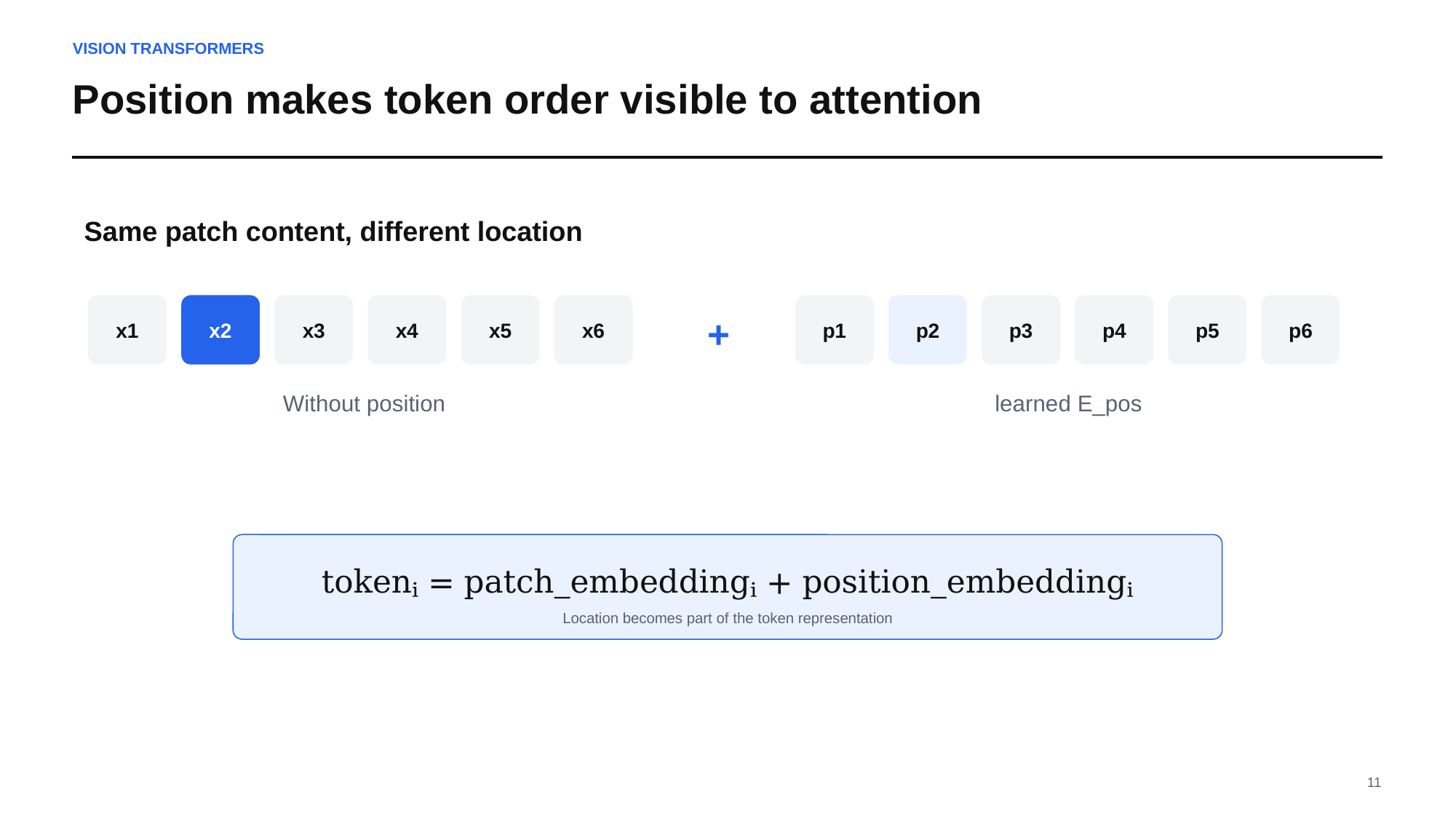

VISION TRANSFORMERS
Position makes token order visible to attention

Same patch content, different location

x1
x2
x3
x4
x5
x6
p1
p2
p3
p4
p5
p6
+
Without position
learned E_pos

tokenᵢ = patch_embeddingᵢ + position_embeddingᵢ
Location becomes part of the token representation
11